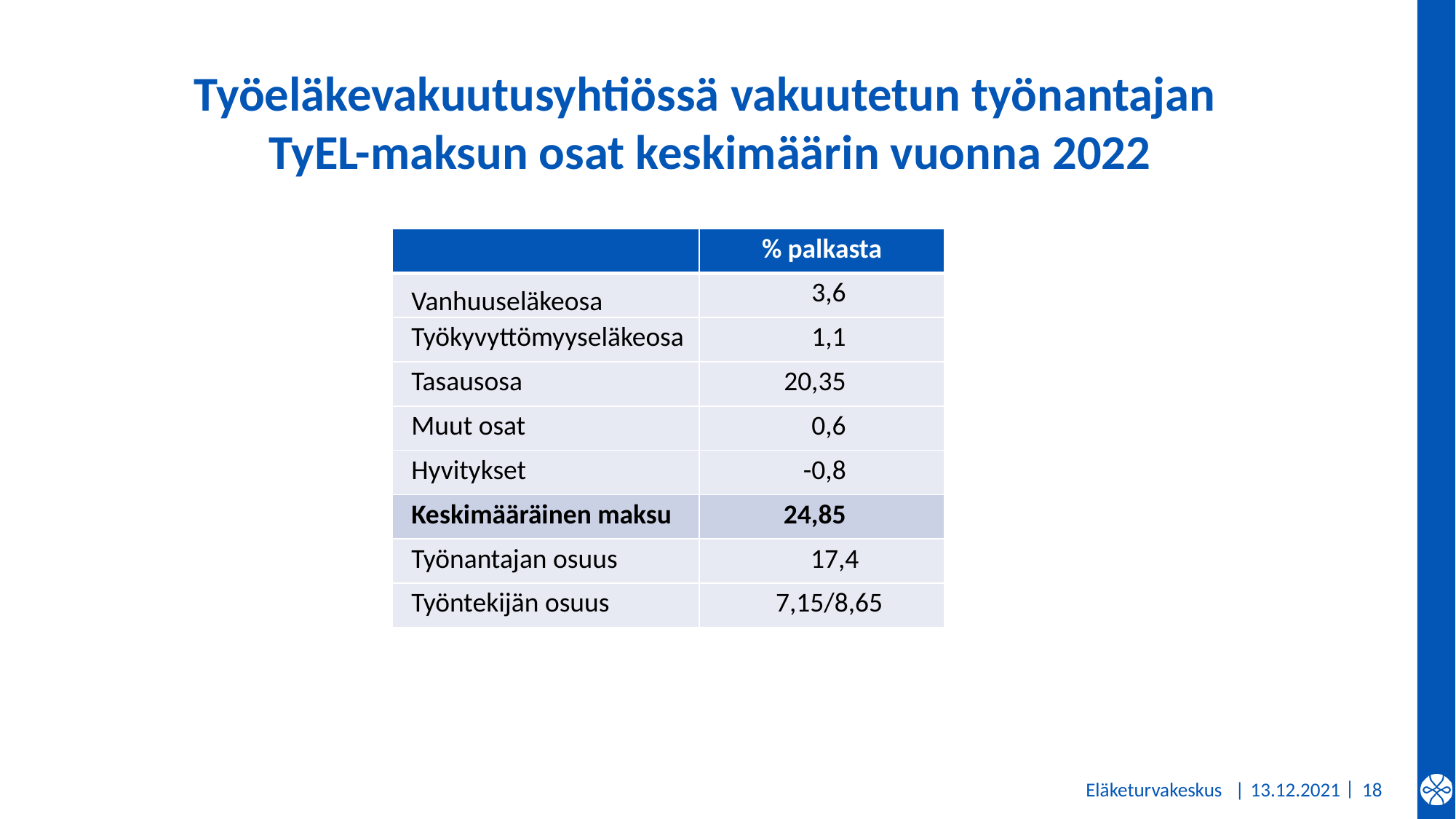

# Työeläkevakuutusyhtiössä vakuutetun työnantajan TyEL-maksun osat keskimäärin vuonna 2022
|  | % palkasta |
| --- | --- |
| Vanhuuseläkeosa | 3,6 |
| Työkyvyttömyyseläkeosa | 1,1 |
| Tasausosa | 20,35 |
| Muut osat | 0,6 |
| Hyvitykset | -0,8 |
| Keskimääräinen maksu | 24,85 |
| Työnantajan osuus | 17,4 |
| Työntekijän osuus | 7,15/8,65 |
Eläketurvakeskus   |
13.12.2021
18